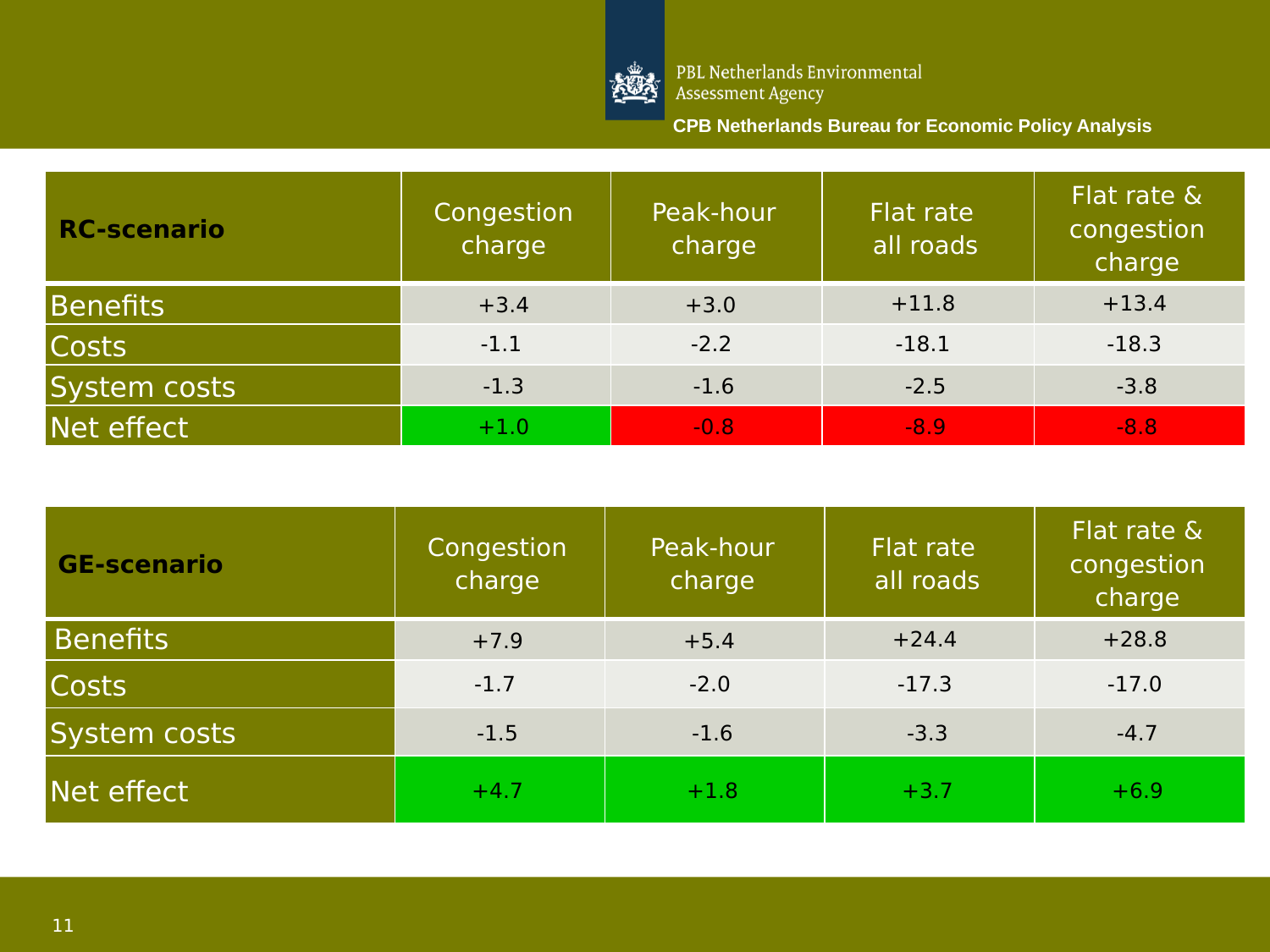

#
| RC-scenario | Congestion charge | Peak-hour charge | Flat rate all roads | Flat rate & congestion charge |
| --- | --- | --- | --- | --- |
| Benefits | +3.4 | +3.0 | +11.8 | +13.4 |
| Costs | -1.1 | -2.2 | -18.1 | -18.3 |
| System costs | -1.3 | -1.6 | -2.5 | -3.8 |
| Net effect | +1.0 | -0.8 | -8.9 | -8.8 |

| GE-scenario | Congestion charge | Peak-hour charge | Flat rate all roads | Flat rate & congestion charge |
| --- | --- | --- | --- | --- |
| Benefits | +7.9 | +5.4 | +24.4 | +28.8 |
| Costs | -1.7 | -2.0 | -17.3 | -17.0 |
| System costs | -1.5 | -1.6 | -3.3 | -4.7 |
| Net effect | +4.7 | +1.8 | +3.7 | +6.9 |
11